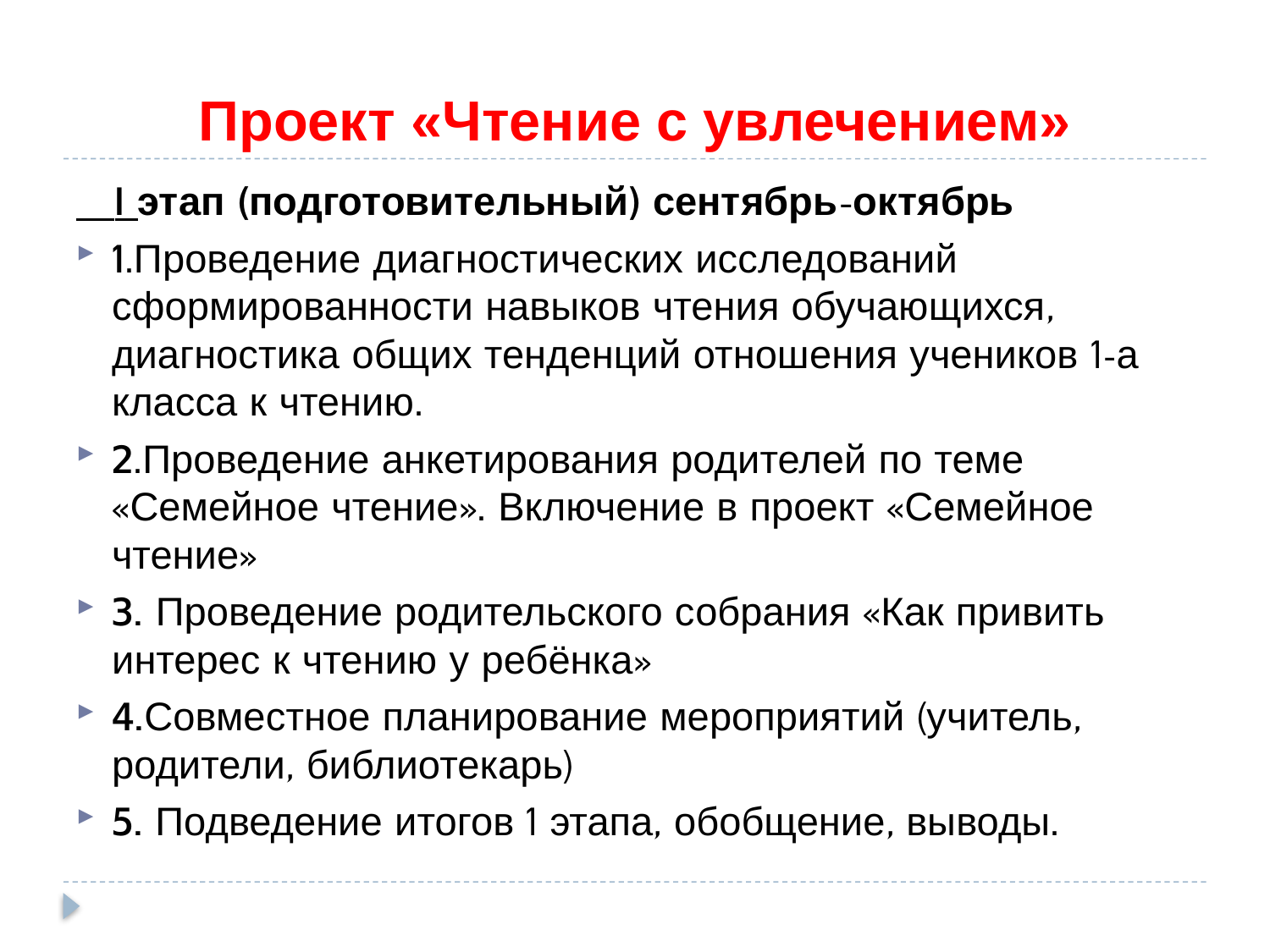

# Проект «Чтение с увлечением»
   I этап (подготовительный) сентябрь-октябрь
1.Проведение диагностических исследований сформированности навыков чтения обучающихся, диагностика общих тенденций отношения учеников 1-а класса к чтению.
2.Проведение анкетирования родителей по теме «Семейное чтение». Включение в проект «Семейное чтение»
3. Проведение родительского собрания «Как привить интерес к чтению у ребёнка»
4.Совместное планирование мероприятий (учитель, родители, библиотекарь)
5. Подведение итогов 1 этапа, обобщение, выводы.